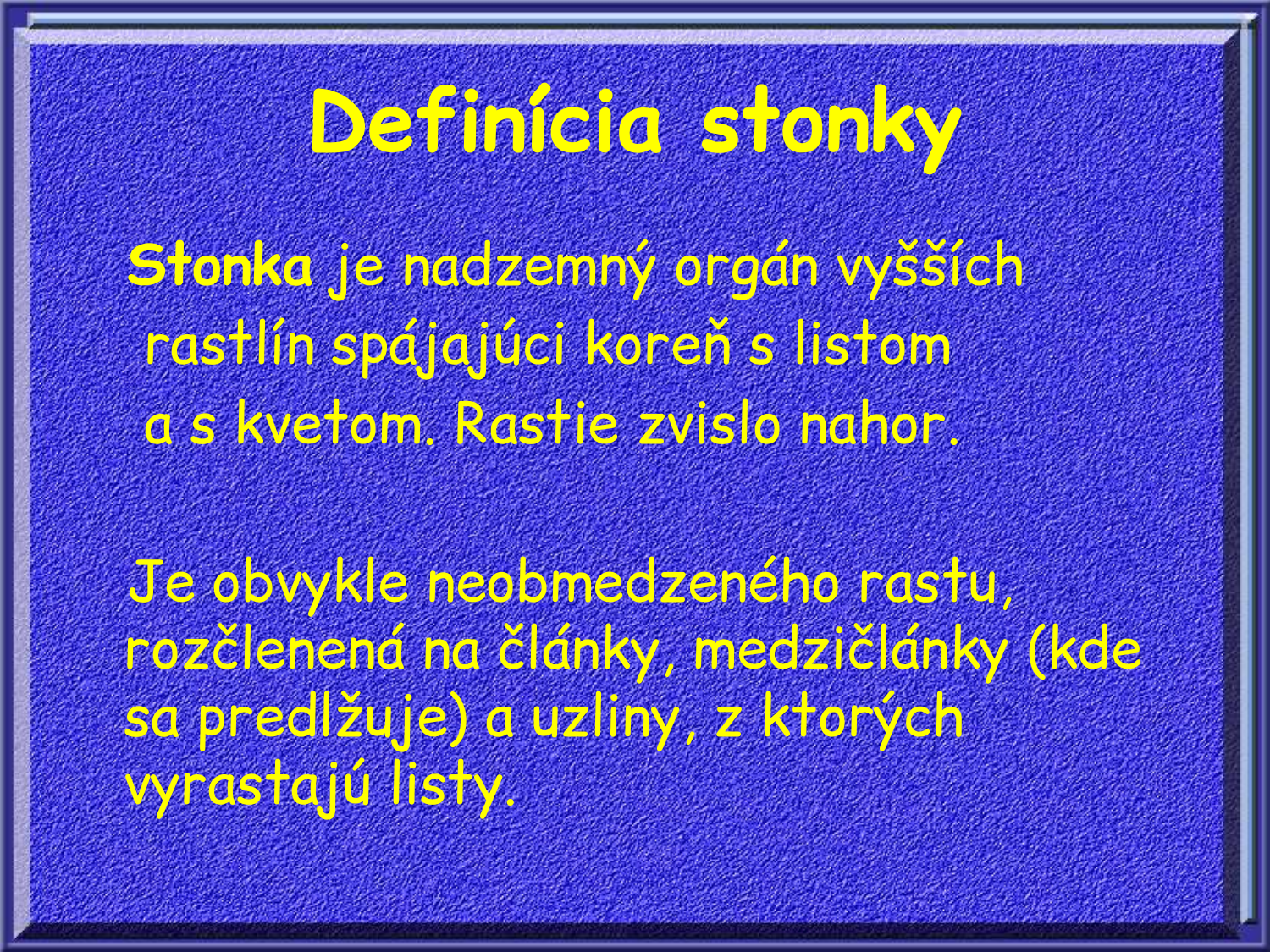

# Definícia stonky
    Stonka je nadzemný orgán vyšších
    rastlín spájajúci koreň s listom
    a s kvetom. Rastie zvislo nahor.

   Je obvykle neobmedzeného rastu, rozčlenená na články, medzičlánky (kde sa predlžuje) a uzliny, z ktorých vyrastajú listy.